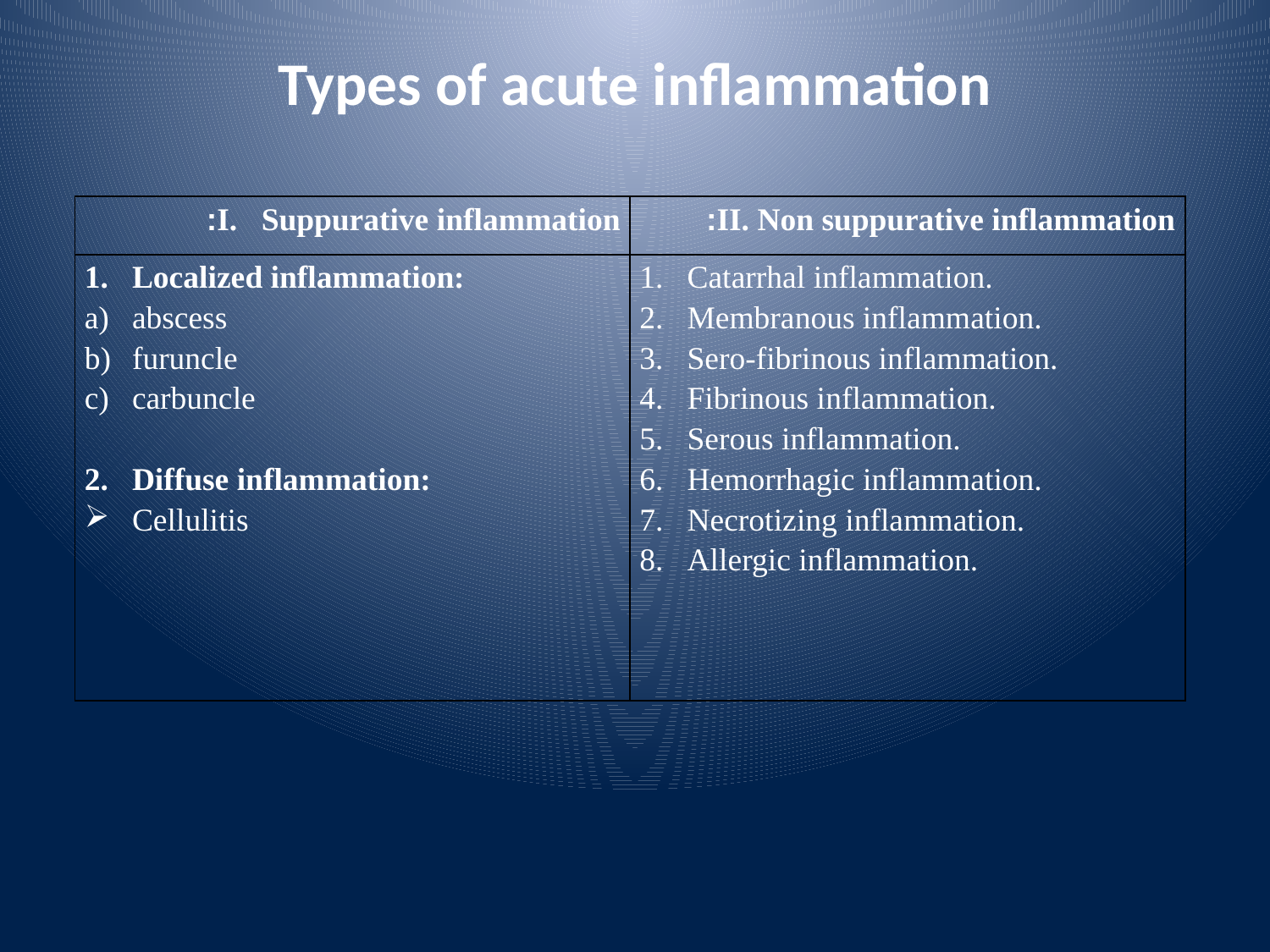

# Types of acute inflammation
| I. Suppurative inflammation: | II. Non suppurative inflammation: |
| --- | --- |
| Localized inflammation: abscess furuncle carbuncle   Diffuse inflammation: Cellulitis | Catarrhal inflammation. Membranous inflammation. Sero-fibrinous inflammation. Fibrinous inflammation. Serous inflammation. Hemorrhagic inflammation. Necrotizing inflammation. Allergic inflammation. |